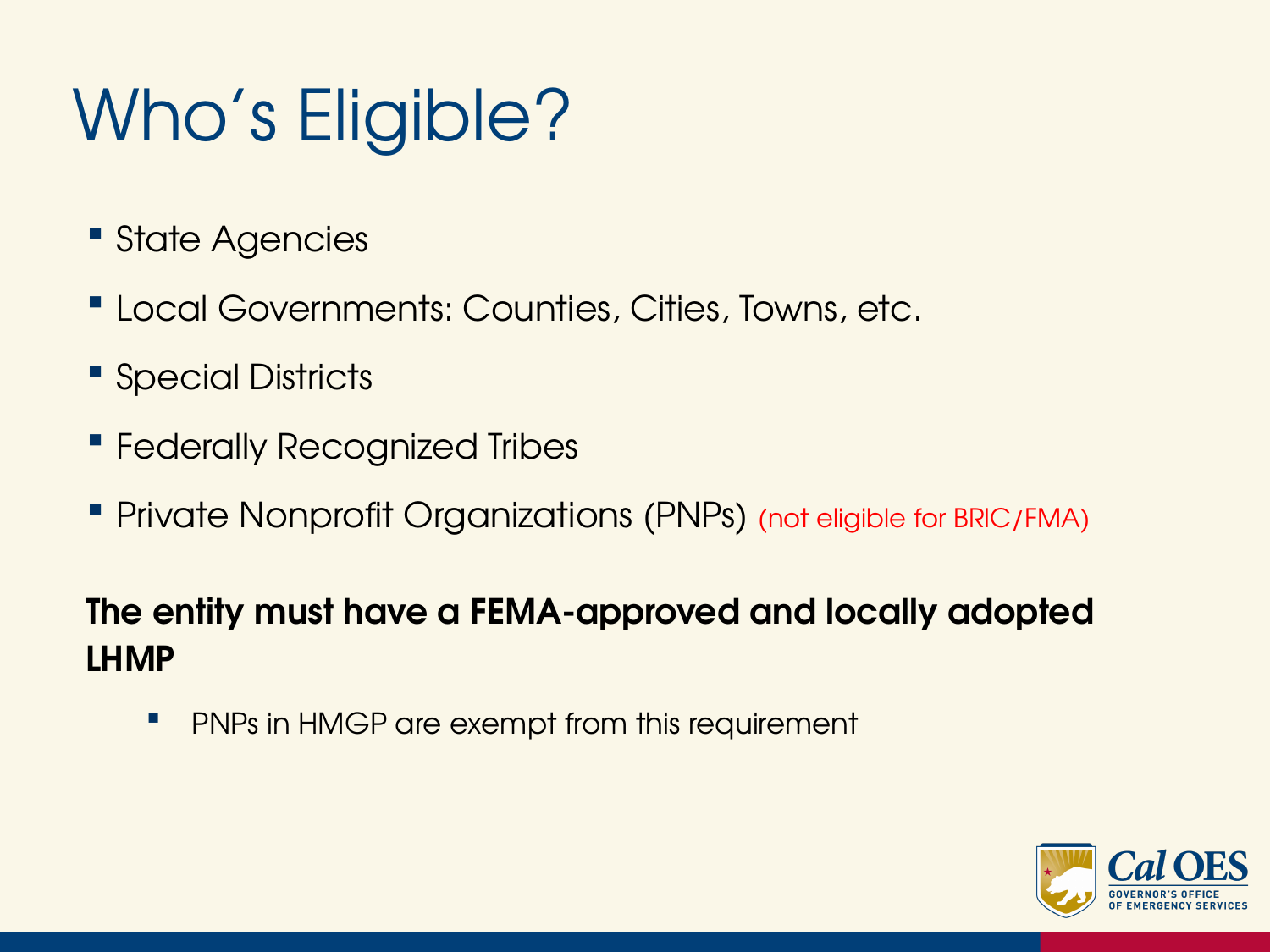

# Who’s Eligible?
State Agencies
Local Governments: Counties, Cities, Towns, etc.
Special Districts
Federally Recognized Tribes
Private Nonprofit Organizations (PNPs) (not eligible for BRIC/FMA)
The entity must have a FEMA-approved and locally adopted LHMP
PNPs in HMGP are exempt from this requirement